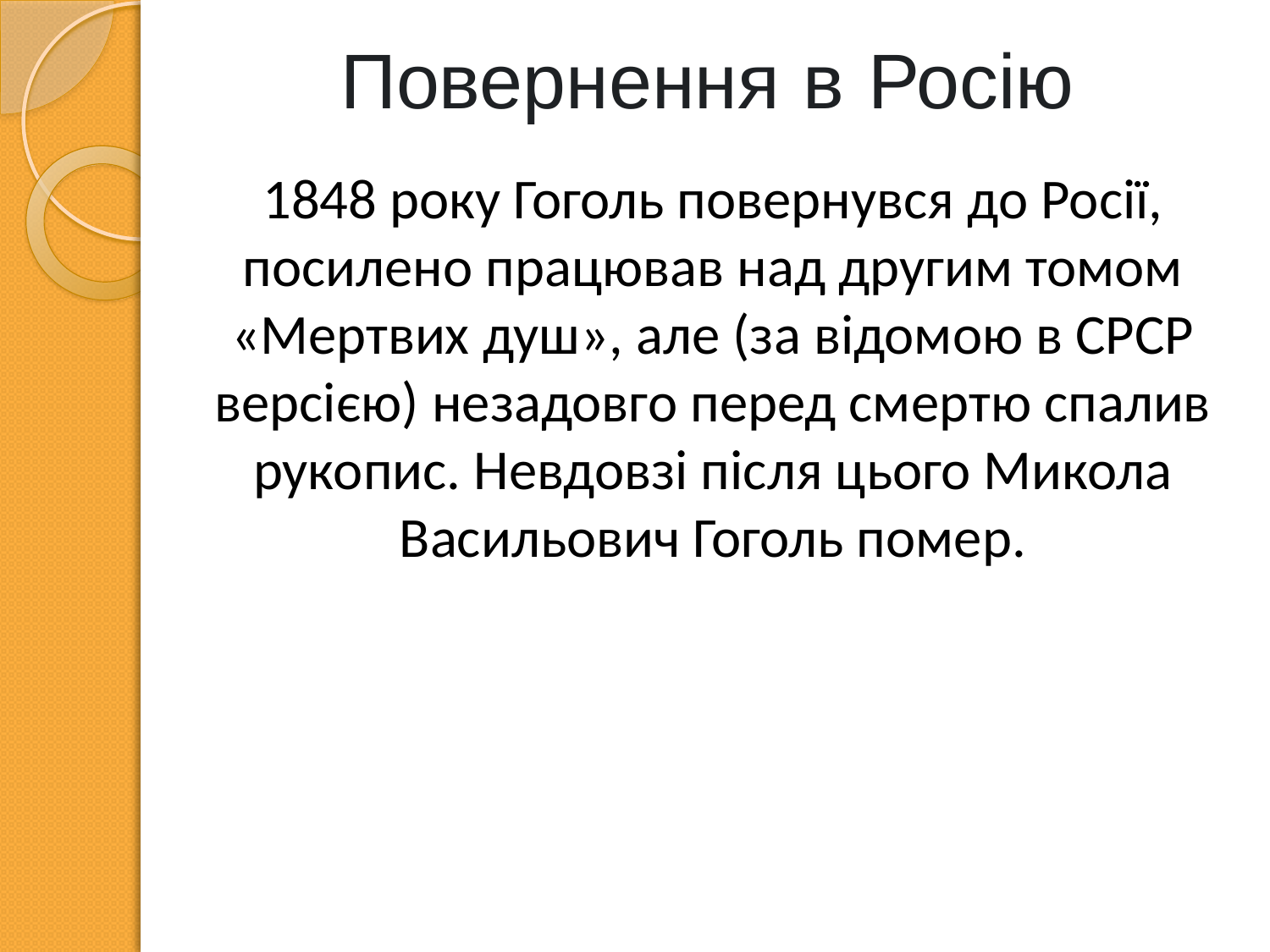

# Повернення в Росію
1848 року Гоголь повернувся до Росії, посилено працював над другим томом «Мертвих душ», але (за відомою в СРСР версією) незадовго перед смертю спалив рукопис. Невдовзі після цього Микола Васильович Гоголь помер.